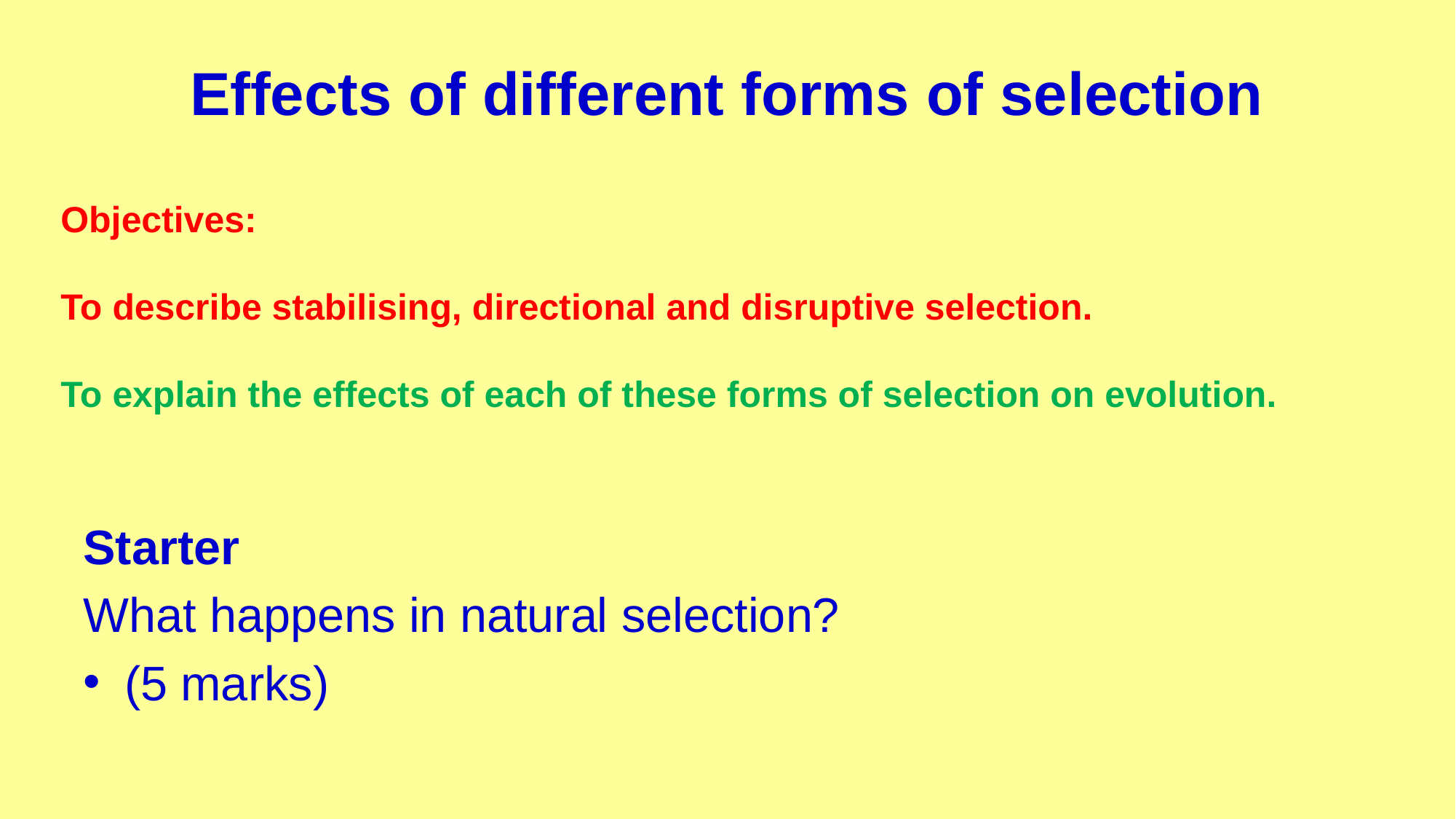

Effects of different forms of selection
Objectives:

To describe stabilising, directional and disruptive selection.

To explain the effects of each of these forms of selection on evolution.

Starter
What happens in natural selection?
(5 marks)